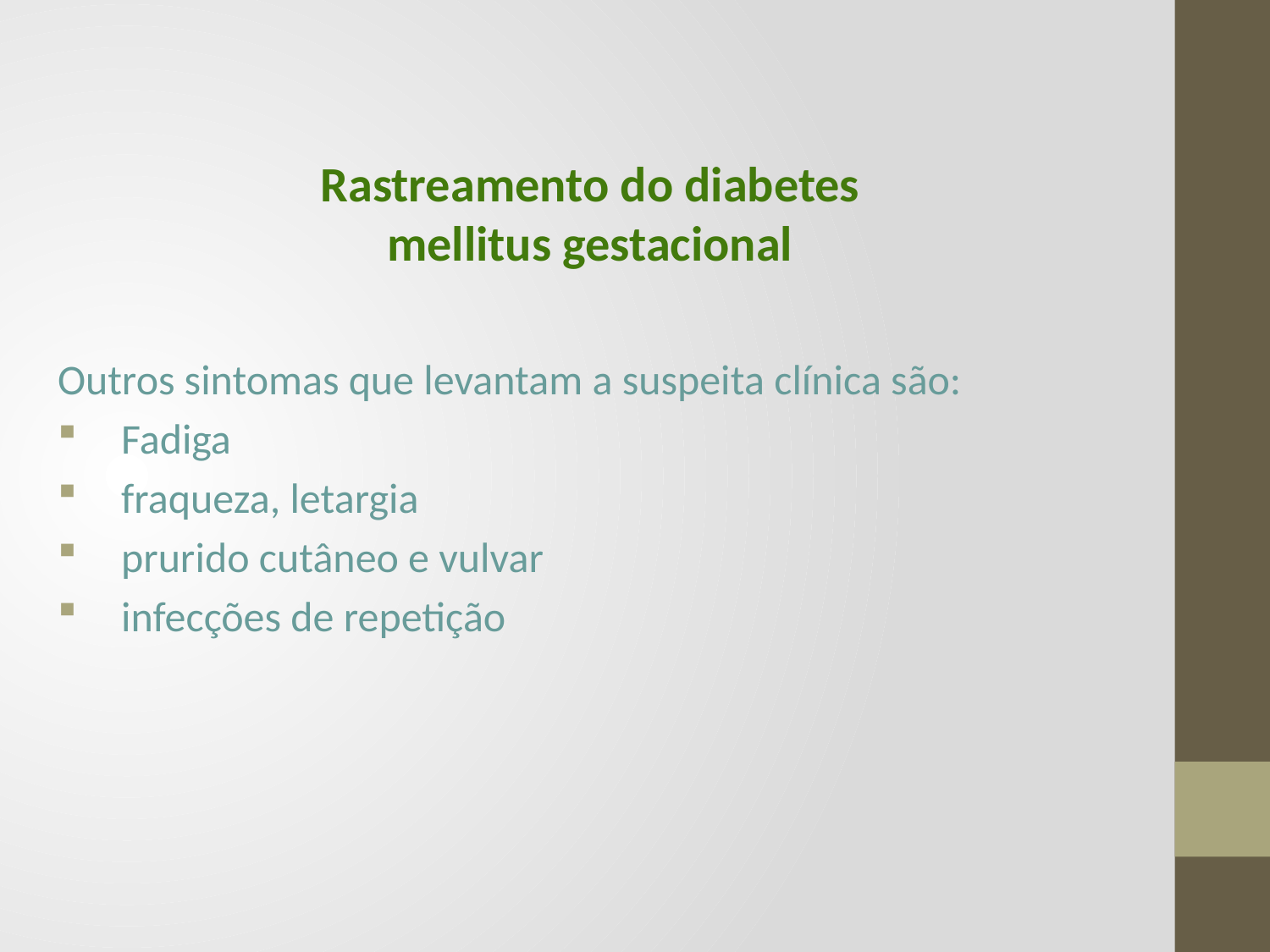

#
Rastreamento do diabetes mellitus gestacional
Outros sintomas que levantam a suspeita clínica são:
Fadiga
fraqueza, letargia
prurido cutâneo e vulvar
infecções de repetição